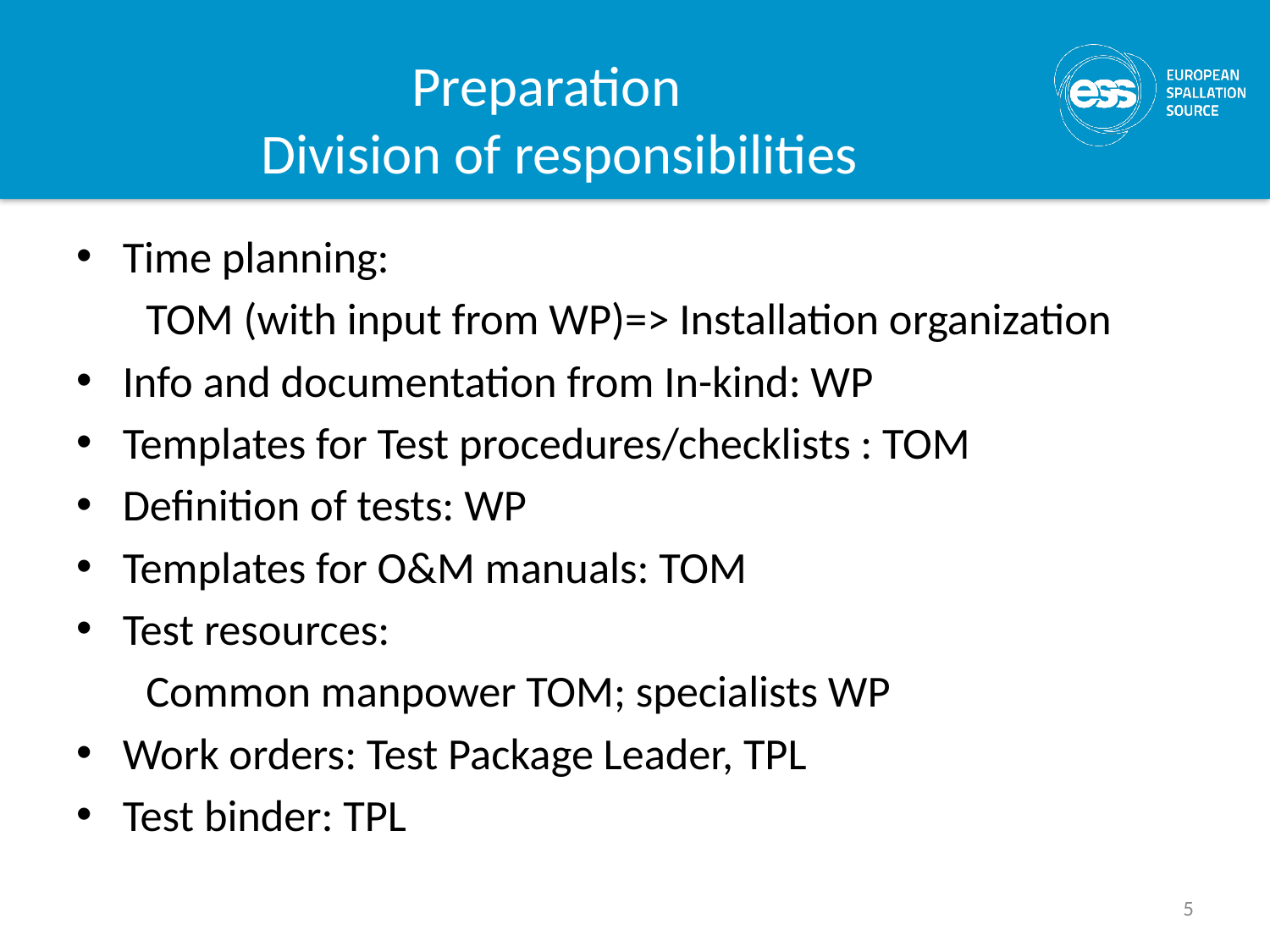

# Preparation Division of responsibilities
Time planning:
       TOM (with input from WP)=> Installation organization
Info and documentation from In-kind: WP
Templates for Test procedures/checklists : TOM
Definition of tests: WP
Templates for O&M manuals: TOM
Test resources:
       Common manpower TOM; specialists WP
Work orders: Test Package Leader, TPL
Test binder: TPL
5